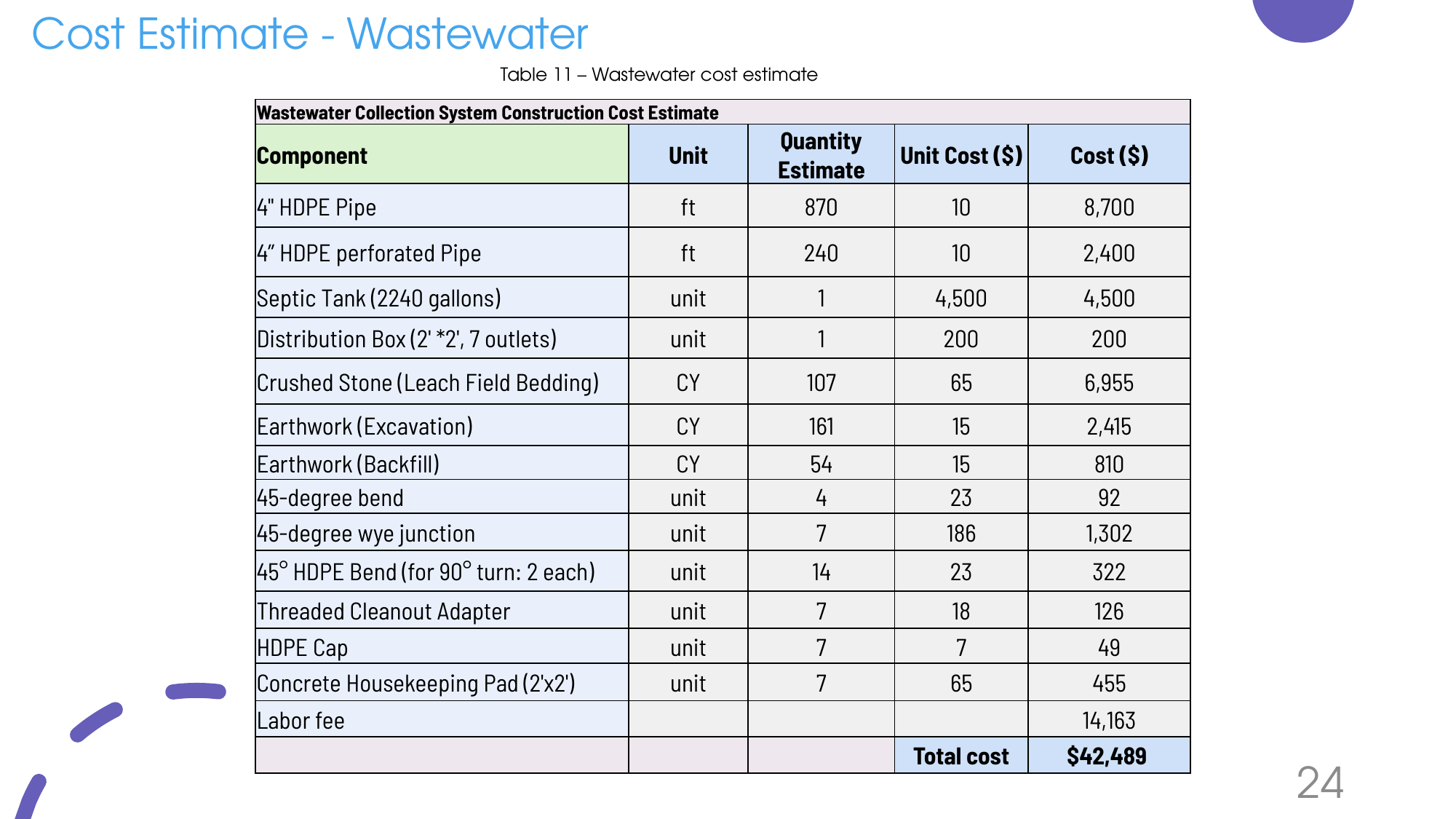

# Cost Estimate - Wastewater
Table 11 – Wastewater cost estimate
| Wastewater Collection System Construction Cost Estimate |  |  |  |  |
| --- | --- | --- | --- | --- |
| Component | Unit | Quantity Estimate | Unit Cost ($) | Cost ($) |
| 4'' HDPE Pipe | ft | 870 | 10 | 8,700 |
| 4’’ HDPE perforated Pipe | ft | 240 | 10 | 2,400 |
| Septic Tank (2240 gallons) | unit | 1 | 4,500 | 4,500 |
| Distribution Box (2' \*2', 7 outlets) | unit | 1 | 200 | 200 |
| Crushed Stone (Leach Field Bedding) | CY | 107 | 65 | 6,955 |
| Earthwork (Excavation) | CY | 161 | 15 | 2,415 |
| Earthwork (Backfill) | CY | 54 | 15 | 810 |
| 45-degree bend | unit | 4 | 23 | 92 |
| 45-degree wye junction | unit | 7 | 186 | 1,302 |
| 45° HDPE Bend (for 90° turn: 2 each) | unit | 14 | 23 | 322 |
| Threaded Cleanout Adapter | unit | 7 | 18 | 126 |
| HDPE Cap | unit | 7 | 7 | 49 |
| Concrete Housekeeping Pad (2'x2') | unit | 7 | 65 | 455 |
| Labor fee |  |  |  | 14,163 |
|  |  |  | Total cost | $42,489 |
24